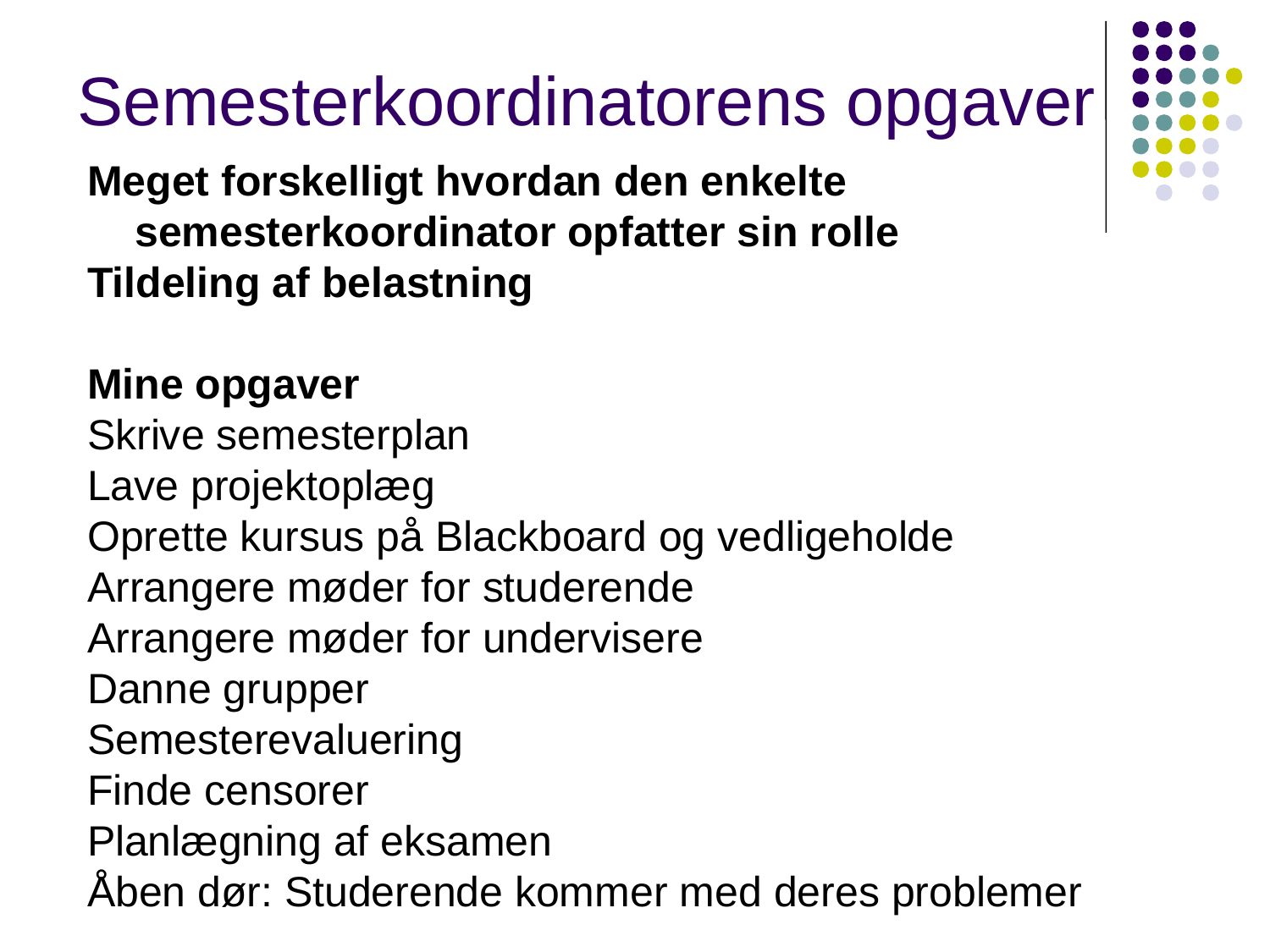

Semesterkoordinatorens opgaver
Meget forskelligt hvordan den enkelte semesterkoordinator opfatter sin rolle
Tildeling af belastning

Mine opgaver
Skrive semesterplan
Lave projektoplæg
Oprette kursus på Blackboard og vedligeholde
Arrangere møder for studerende
Arrangere møder for undervisere
Danne grupper
Semesterevaluering
Finde censorer
Planlægning af eksamen
Åben dør: Studerende kommer med deres problemer